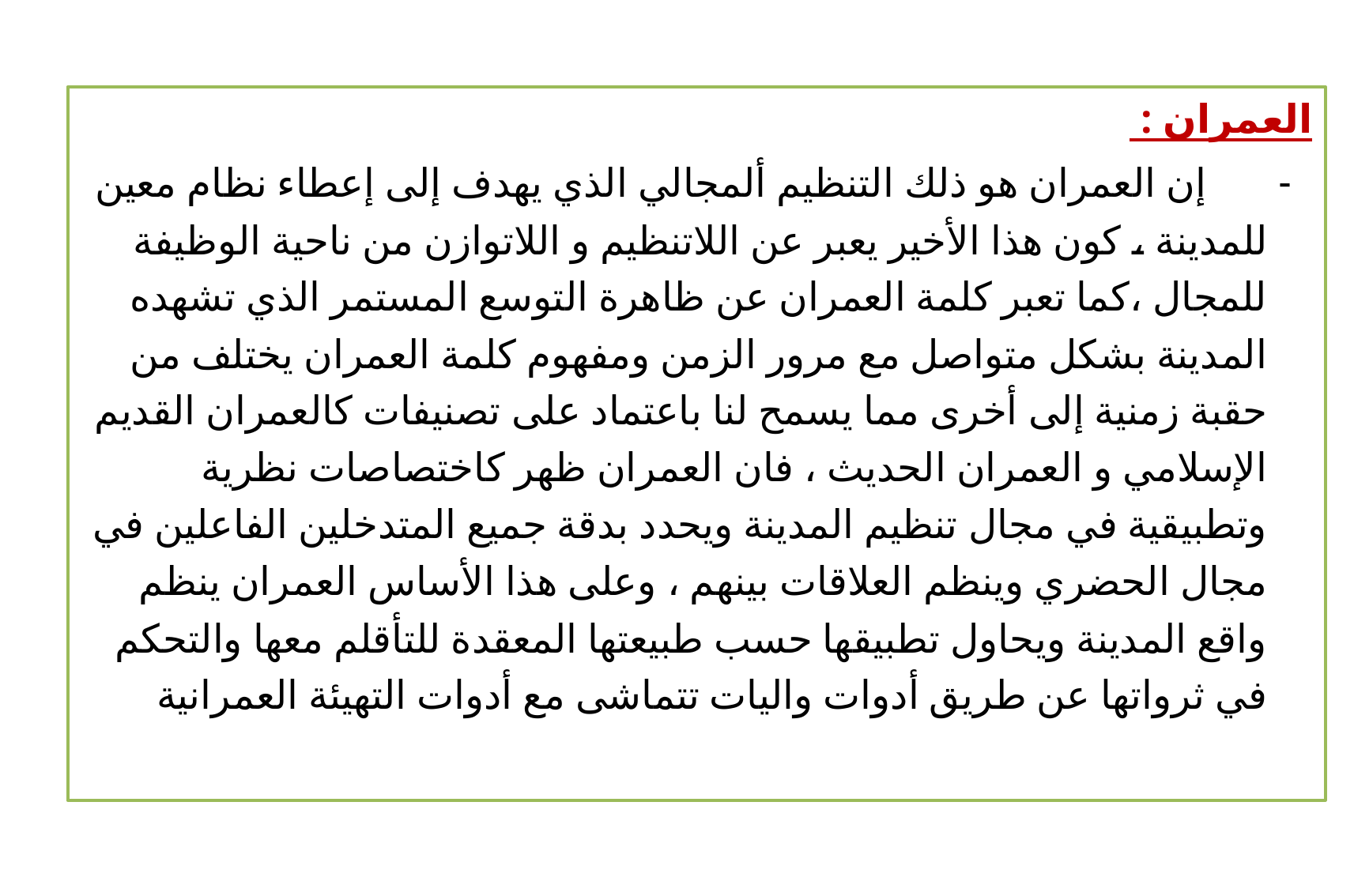

العمران :
  -       إن العمران هو ذلك التنظيم ألمجالي الذي يهدف إلى إعطاء نظام معين للمدينة ، كون هذا الأخير يعبر عن اللاتنظيم و اللاتوازن من ناحية الوظيفة للمجال ،كما تعبر كلمة العمران عن ظاهرة التوسع المستمر الذي تشهده المدينة بشكل متواصل مع مرور الزمن ومفهوم كلمة العمران يختلف من حقبة زمنية إلى أخرى مما يسمح لنا باعتماد على تصنيفات كالعمران القديم الإسلامي و العمران الحديث ، فان العمران ظهر كاختصاصات نظرية وتطبيقية في مجال تنظيم المدينة ويحدد بدقة جميع المتدخلين الفاعلين في مجال الحضري وينظم العلاقات بينهم ، وعلى هذا الأساس العمران ينظم واقع المدينة ويحاول تطبيقها حسب طبيعتها المعقدة للتأقلم معها والتحكم في ثرواتها عن طريق أدوات واليات تتماشى مع أدوات التهيئة العمرانية